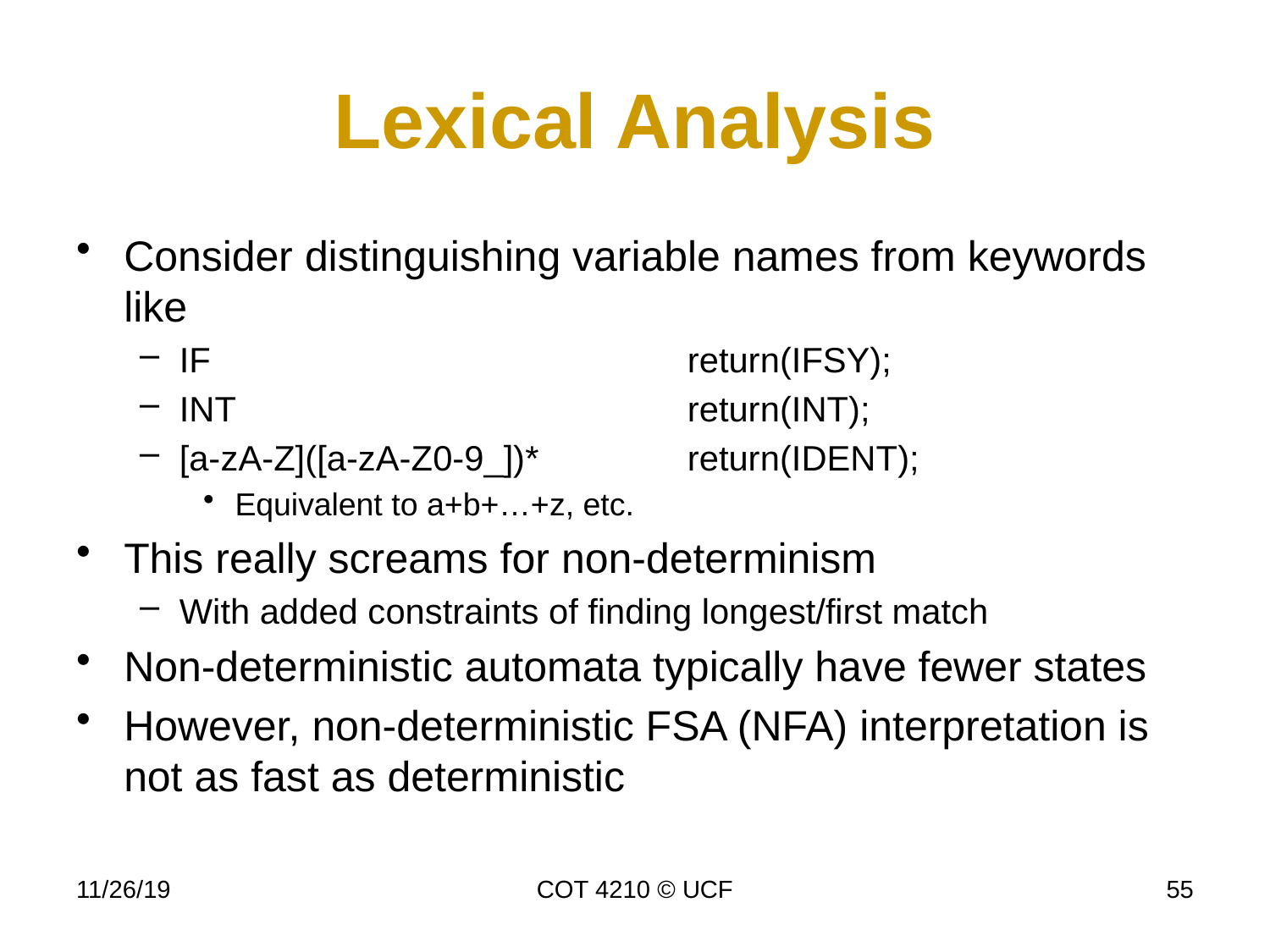

# Lexical Analysis
Consider distinguishing variable names from keywords like
IF				return(IFSY);
INT				return(INT);
[a-zA-Z]([a-zA-Z0-9_])*		return(IDENT);
Equivalent to a+b+…+z, etc.
This really screams for non-determinism
With added constraints of finding longest/first match
Non-deterministic automata typically have fewer states
However, non-deterministic FSA (NFA) interpretation is not as fast as deterministic
11/26/19
COT 4210 © UCF
55